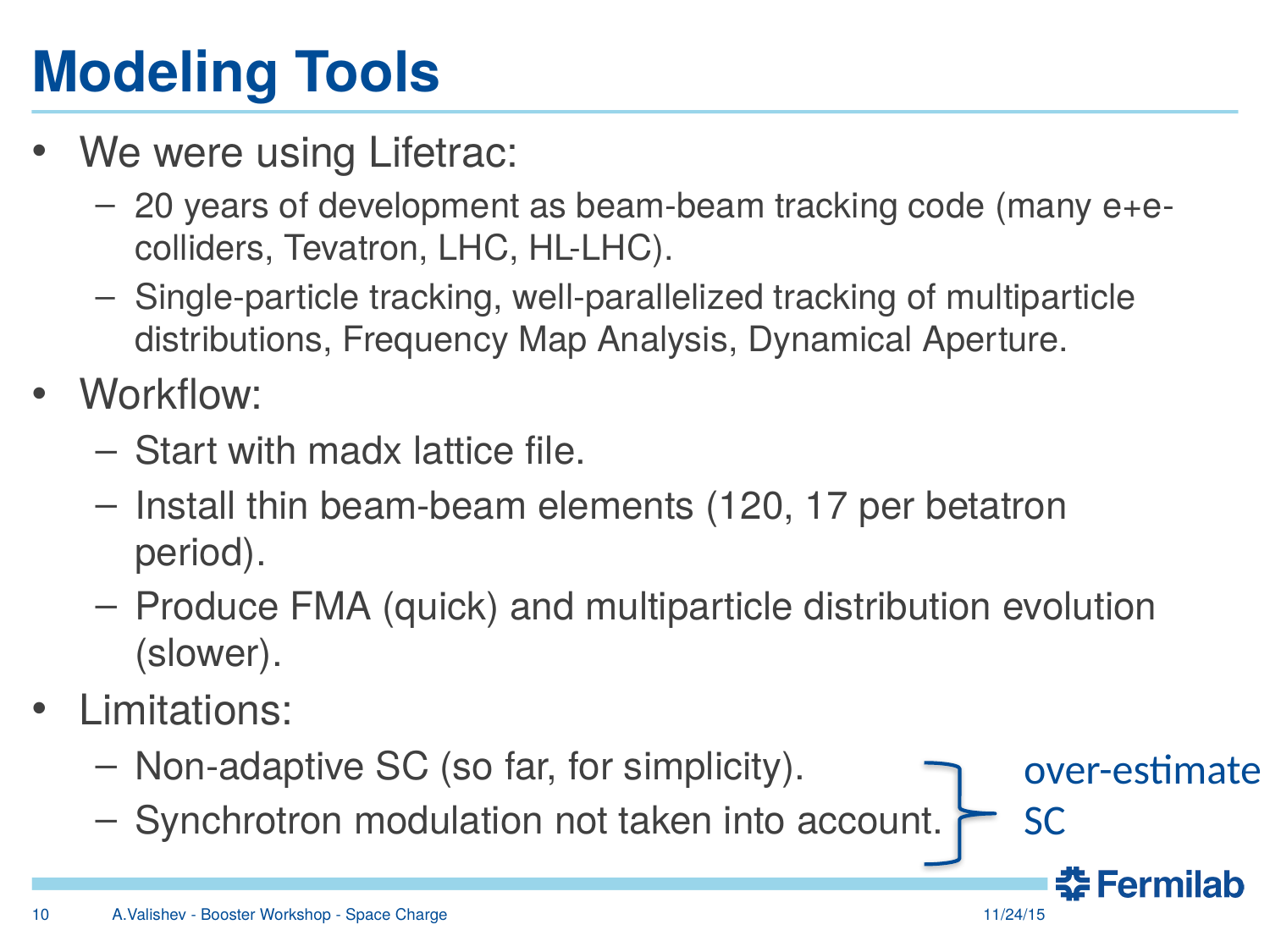

# Modeling Tools
We were using Lifetrac:
20 years of development as beam-beam tracking code (many e+e- colliders, Tevatron, LHC, HL-LHC).
Single-particle tracking, well-parallelized tracking of multiparticle distributions, Frequency Map Analysis, Dynamical Aperture.
Workflow:
Start with madx lattice file.
Install thin beam-beam elements (120, 17 per betatron period).
Produce FMA (quick) and multiparticle distribution evolution (slower).
Limitations:
Non-adaptive SC (so far, for simplicity).
Synchrotron modulation not taken into account.
over-estimate
SC

10
A.Valishev - Booster Workshop - Space Charge
11/24/15